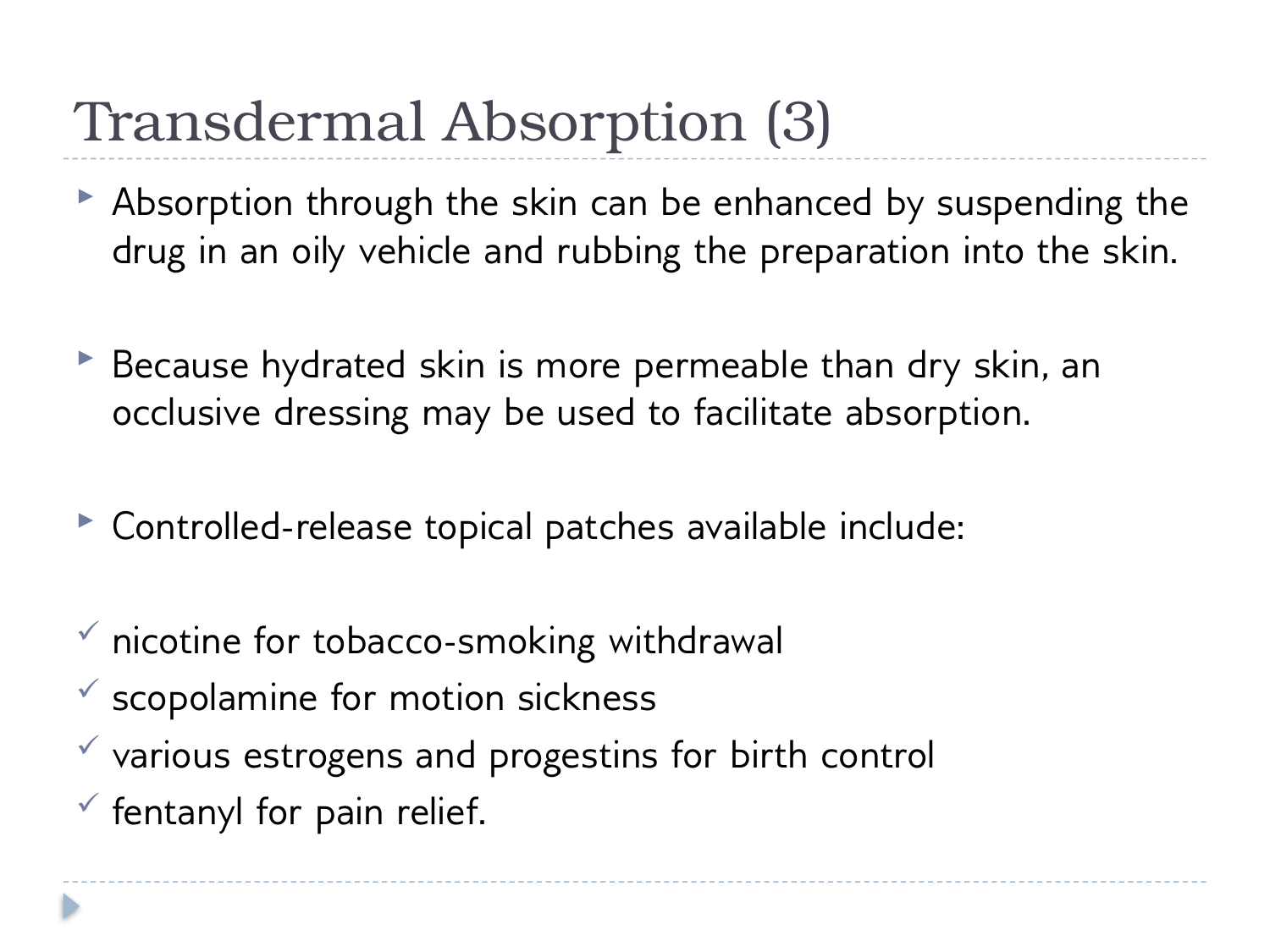

# Transdermal Absorption (3)
Absorption through the skin can be enhanced by suspending the drug in an oily vehicle and rubbing the preparation into the skin.

Because hydrated skin is more permeable than dry skin, an occlusive dressing may be used to facilitate absorption.

Controlled-release topical patches available include:

nicotine for tobacco-smoking withdrawal
scopolamine for motion sickness
various estrogens and progestins for birth control
fentanyl for pain relief.